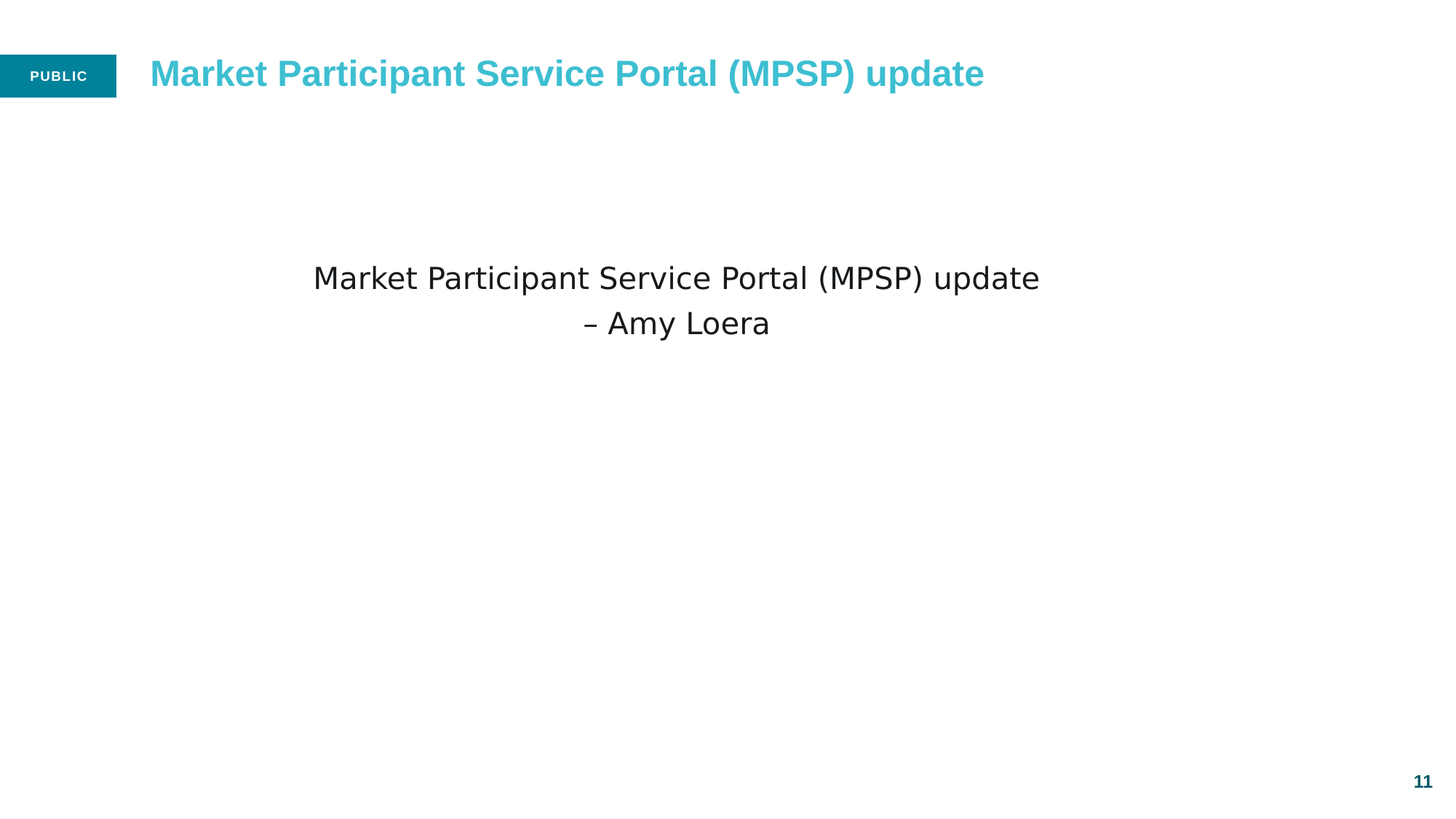

# Market Participant Service Portal (MPSP) update

Market Participant Service Portal (MPSP) update
– Amy Loera

11